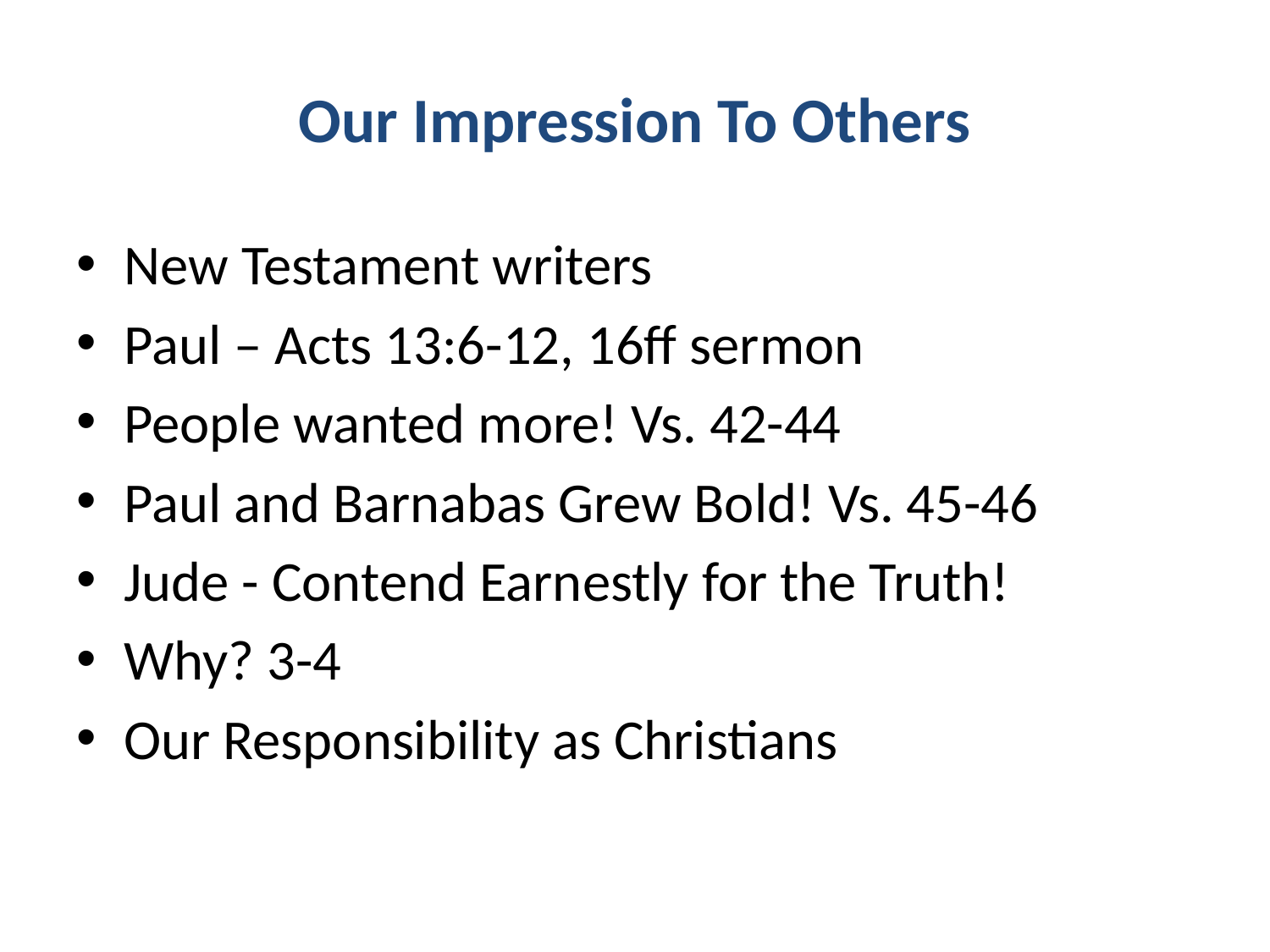

# Our Impression To Others
New Testament writers
Paul – Acts 13:6-12, 16ff sermon
People wanted more! Vs. 42-44
Paul and Barnabas Grew Bold! Vs. 45-46
Jude - Contend Earnestly for the Truth!
Why? 3-4
Our Responsibility as Christians